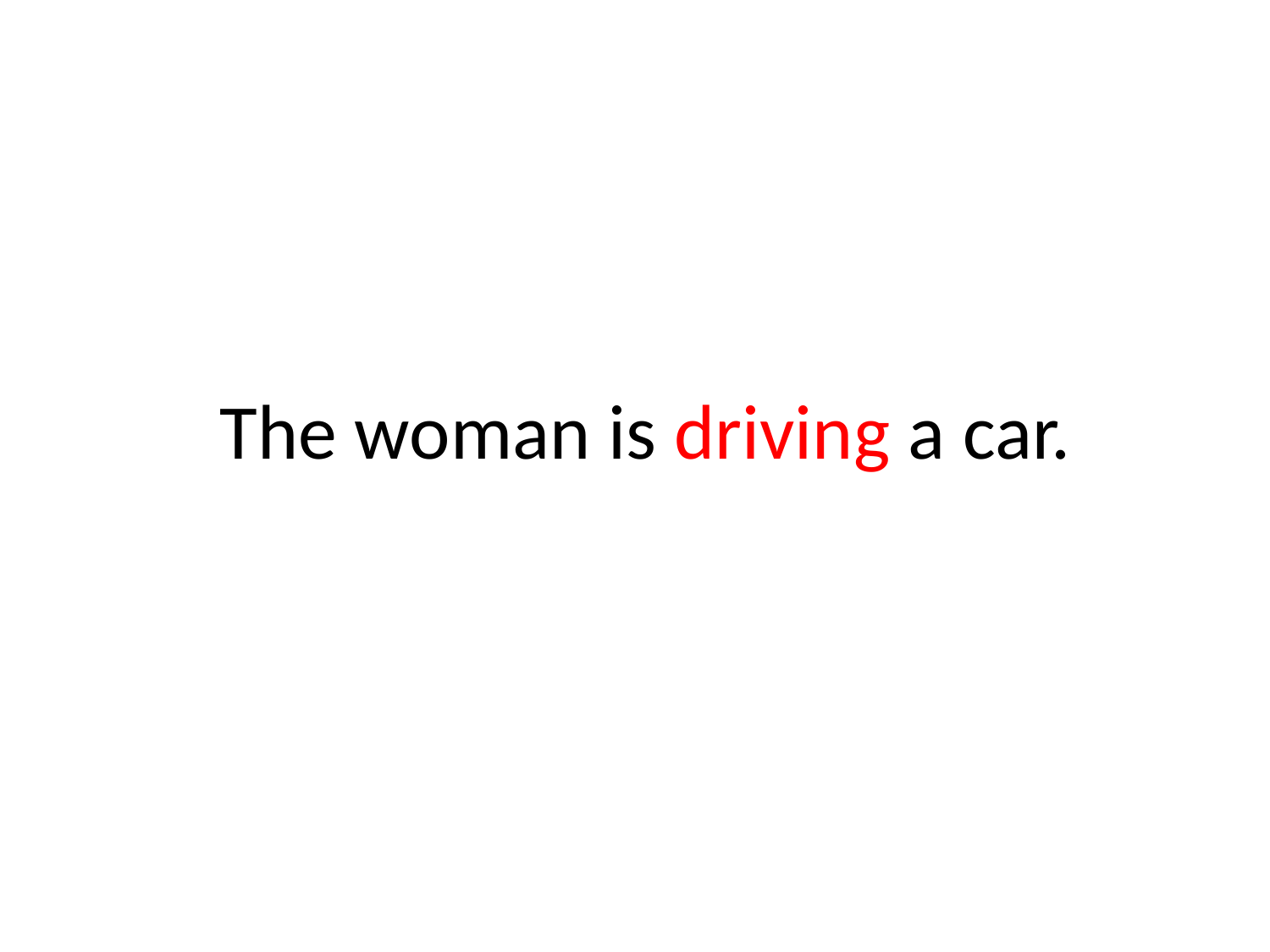

# The woman is driving a car.